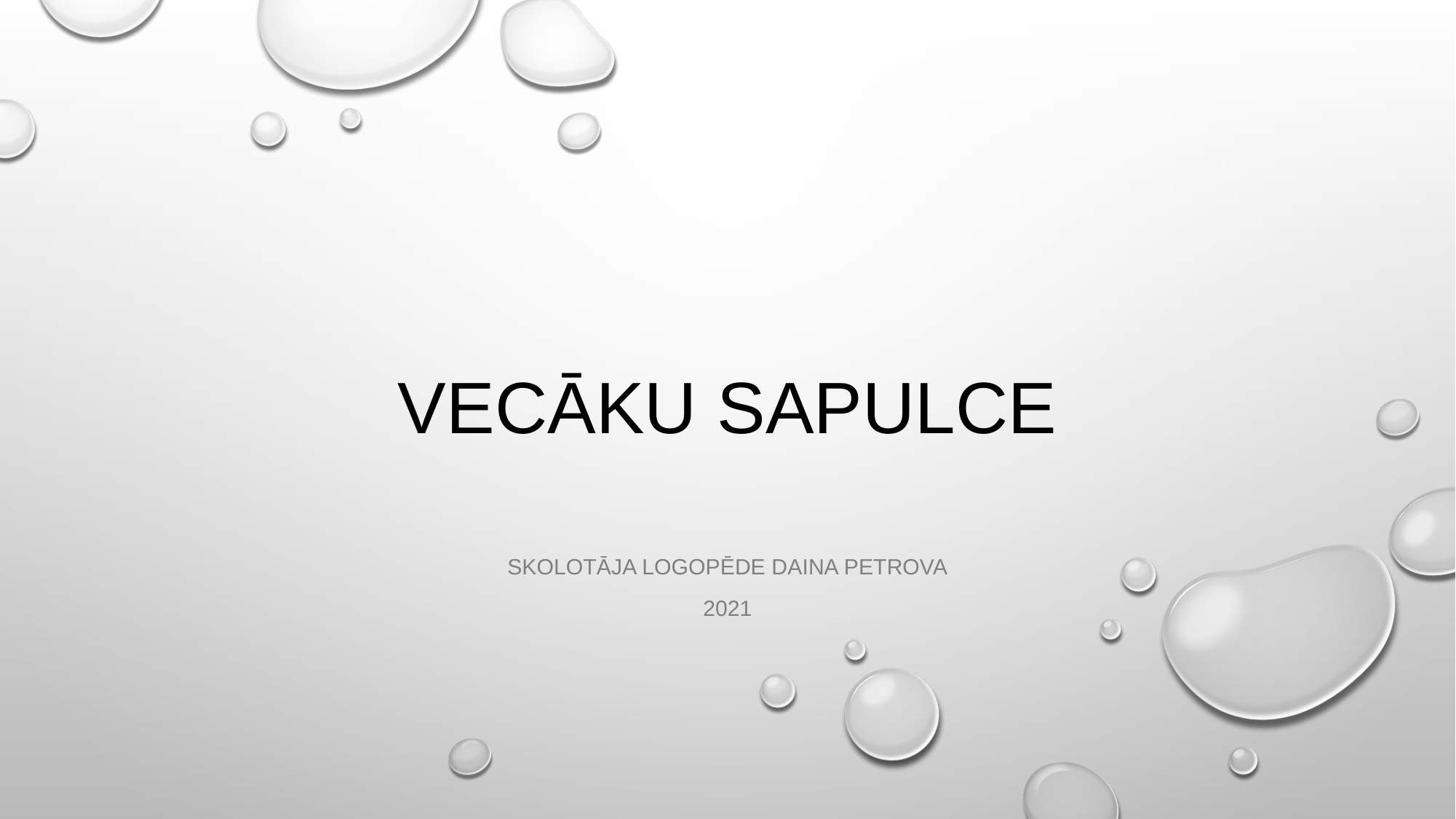

# Vecāku sapulce

Skolotāja logopēde Daina Petrova
2021